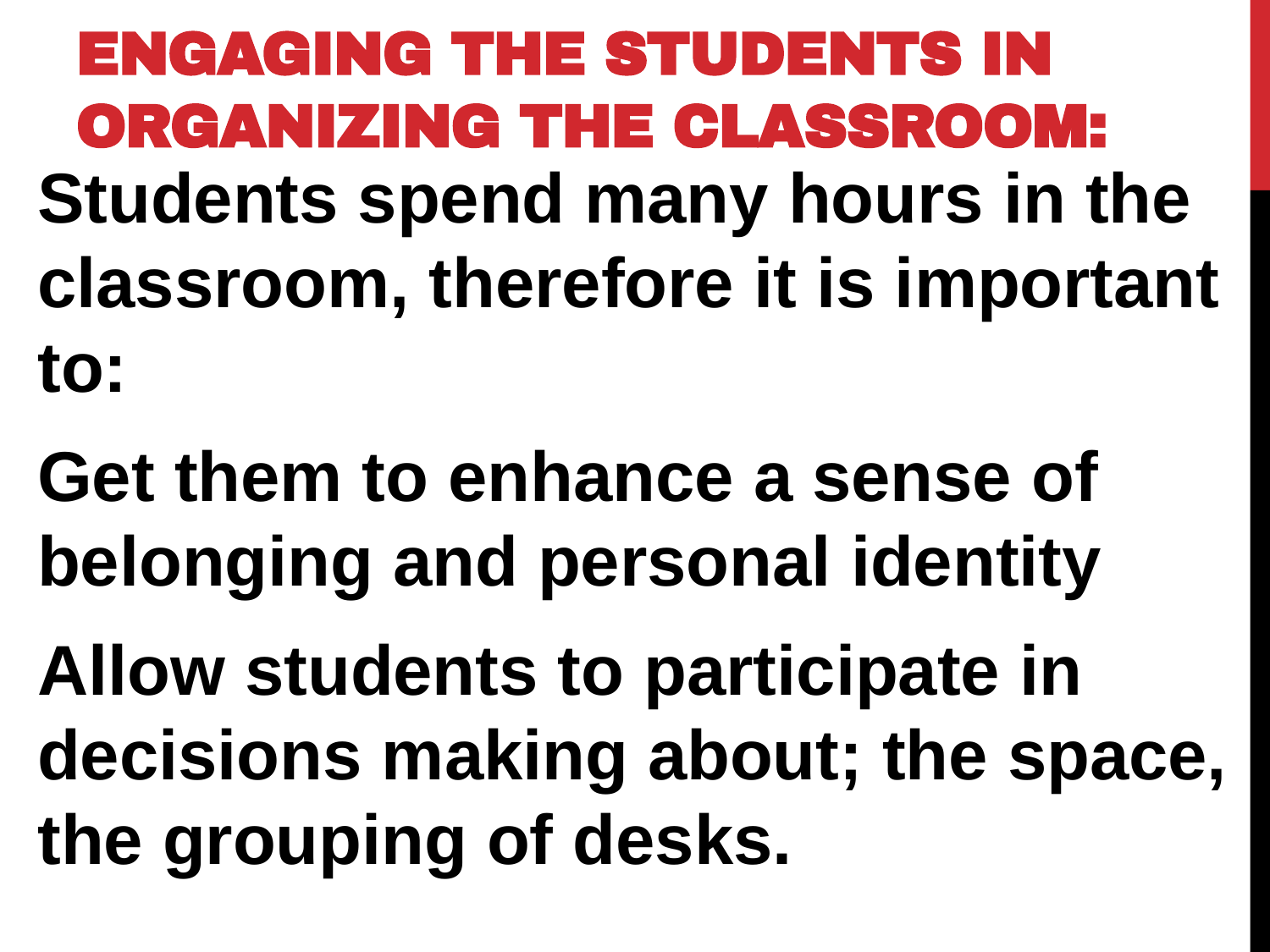

# Engaging the students in organizing the classroom:
Students spend many hours in the classroom, therefore it is important to:
Get them to enhance a sense of belonging and personal identity
Allow students to participate in decisions making about; the space, the grouping of desks.